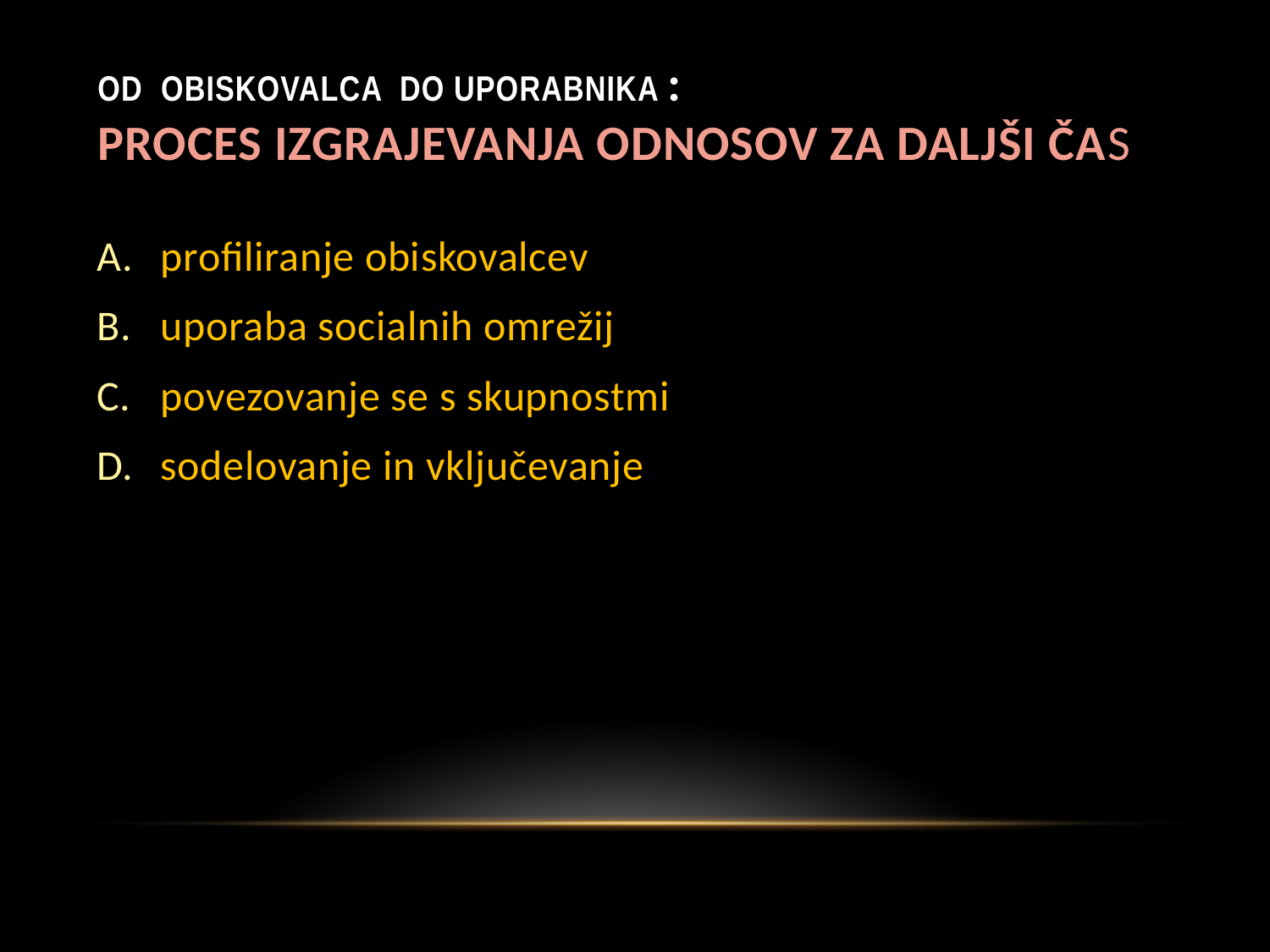

# Od  obiskovalca  do uporabnika : proces izgrajevanja odnosov za daljši čas
profiliranje obiskovalcev
uporaba socialnih omrežij
povezovanje se s skupnostmi
sodelovanje in vključevanje